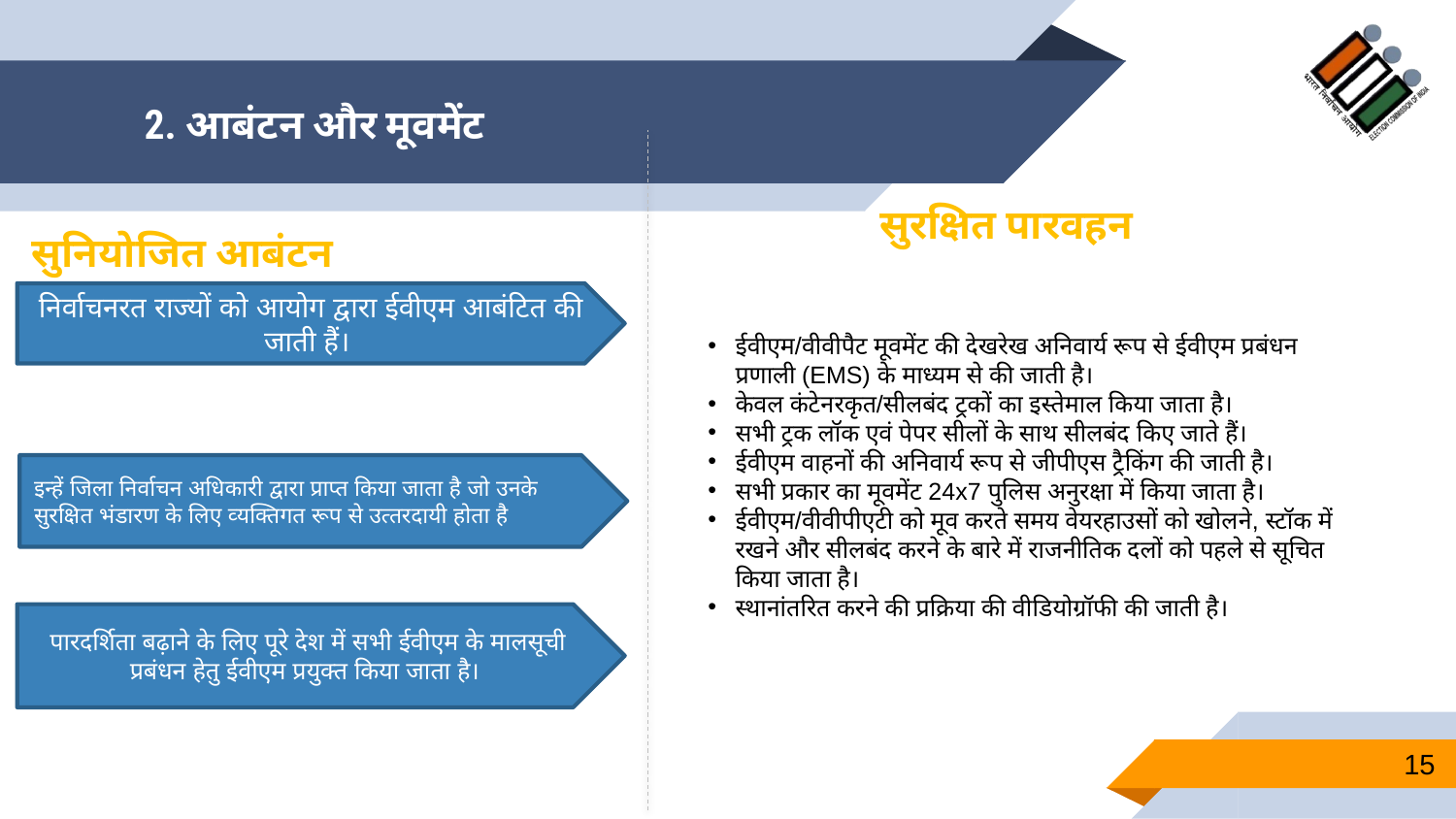

# 2. आबंटन और मूवमेंट
सुरक्षित पारवहन
सुनियोजित आबंटन
निर्वाचनरत राज्यों को आयोग द्वारा ईवीएम आबंटित की जाती हैं।
ईवीएम/वीवीपैट मूवमेंट की देखरेख अनिवार्य रूप से ईवीएम प्रबंधन प्रणाली (EMS) के माध्‍यम से की जाती है।
केवल कंटेनरकृत/सीलबंद ट्रकों का इस्‍तेमाल किया जाता है।
सभी ट्रक लॉक एवं पेपर सीलों के साथ सीलबंद किए जाते हैं।
ईवीएम वाहनों की अनिवार्य रूप से जीपीएस ट्रैकिंग की जाती है।
सभी प्रकार का मूवमेंट 24x7 पुलिस अनुरक्षा में किया जाता है।
ईवीएम/वीवीपीएटी को मूव करते समय वेयरहाउसों को खोलने, स्‍टॉक में रखने और सीलबंद करने के बारे में राजनीतिक दलों को पहले से सूचित किया जाता है।
स्‍थानांतरित करने की प्रक्रिया की वीडियोग्रॉफी की जाती है।

इन्‍हें जिला निर्वाचन अधिकारी द्वारा प्राप्त किया जाता है जो उनके सुरक्षित भंडारण के लिए व्‍यक्तिगत रूप से उत्‍तरदायी होता है
पारदर्शिता बढ़ाने के लिए पूरे देश में सभी ईवीएम के मालसूची प्रबंधन हेतु ईवीएम प्रयुक्‍त किया जाता है।
15